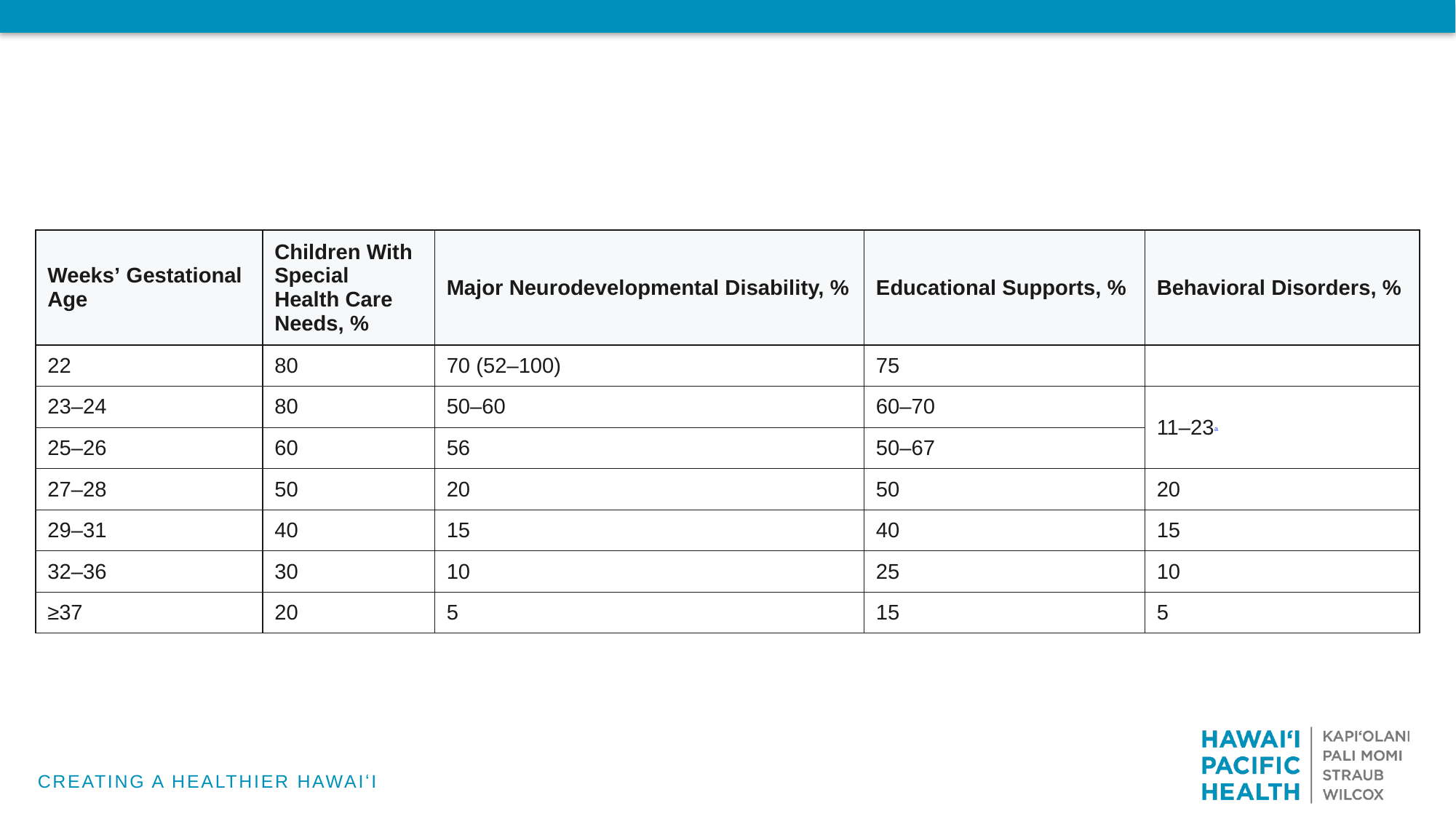

| Weeks’ Gestational Age​ | Children With Special Health Care Needs, %​ | Major Neurodevelopmental Disability, %​ | Educational Supports, %​ | Behavioral Disorders, %​ |
| --- | --- | --- | --- | --- |
| 22 ​ | 80 ​ | 70 (52–100) ​ | 75 ​ | ​ |
| 23–24 ​ | 80 ​ | 50–60 ​ | 60–70 ​ | 11–23a ​ |
| 25–26 ​ | 60 ​ | 56 ​ | 50–67 ​ |  |
| 27–28 ​ | 50 ​ | 20 ​ | 50 ​ | 20 ​ |
| 29–31 ​ | 40 ​ | 15 ​ | 40 ​ | 15 ​ |
| 32–36 ​ | 30 ​ | 10 ​ | 25 ​ | 10 ​ |
| ≥37 ​ | 20 ​ | 5 ​ | 15 ​ | 5 ​ |
CREATING A HEALTHIER HAWAIʻI